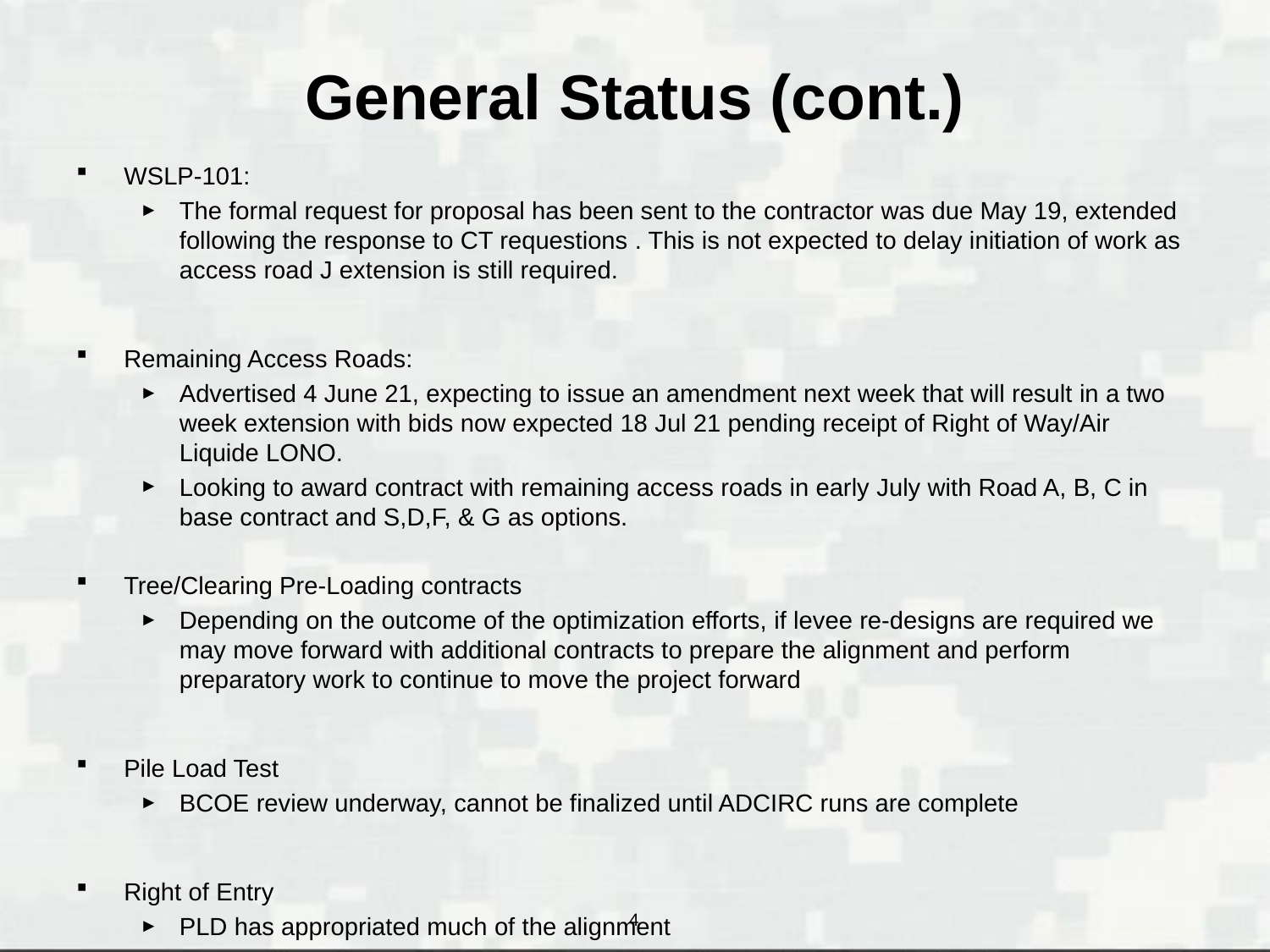

# General Status (cont.)
WSLP-101:
The formal request for proposal has been sent to the contractor was due May 19, extended following the response to CT requestions . This is not expected to delay initiation of work as access road J extension is still required.

Remaining Access Roads:
Advertised 4 June 21, expecting to issue an amendment next week that will result in a two week extension with bids now expected 18 Jul 21 pending receipt of Right of Way/Air Liquide LONO.
Looking to award contract with remaining access roads in early July with Road A, B, C in base contract and S,D,F, & G as options.

Tree/Clearing Pre-Loading contracts
Depending on the outcome of the optimization efforts, if levee re-designs are required we may move forward with additional contracts to prepare the alignment and perform preparatory work to continue to move the project forward

Pile Load Test
BCOE review underway, cannot be finalized until ADCIRC runs are complete

Right of Entry
PLD has appropriated much of the alignment
CPRA still working on final LONO across the utility corridor from Air Liquide

4